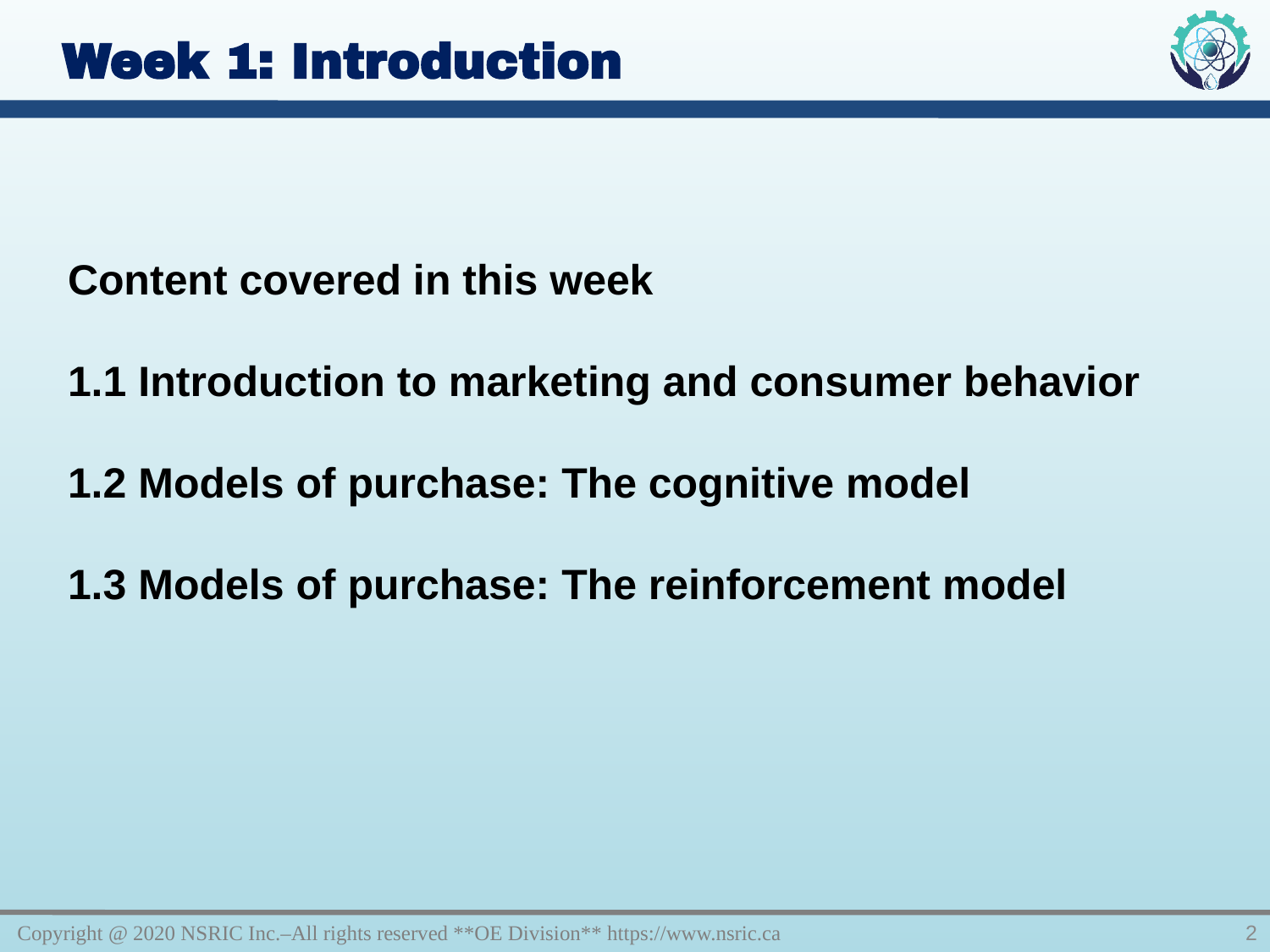

Week 1: Introduction

Content covered in this week

1.1 Introduction to marketing and consumer behavior

1.2 Models of purchase: The cognitive model

1.3 Models of purchase: The reinforcement model

Copyright @ 2020 NSRIC Inc.–All rights reserved **OE Division** https://www.nsric.ca
2